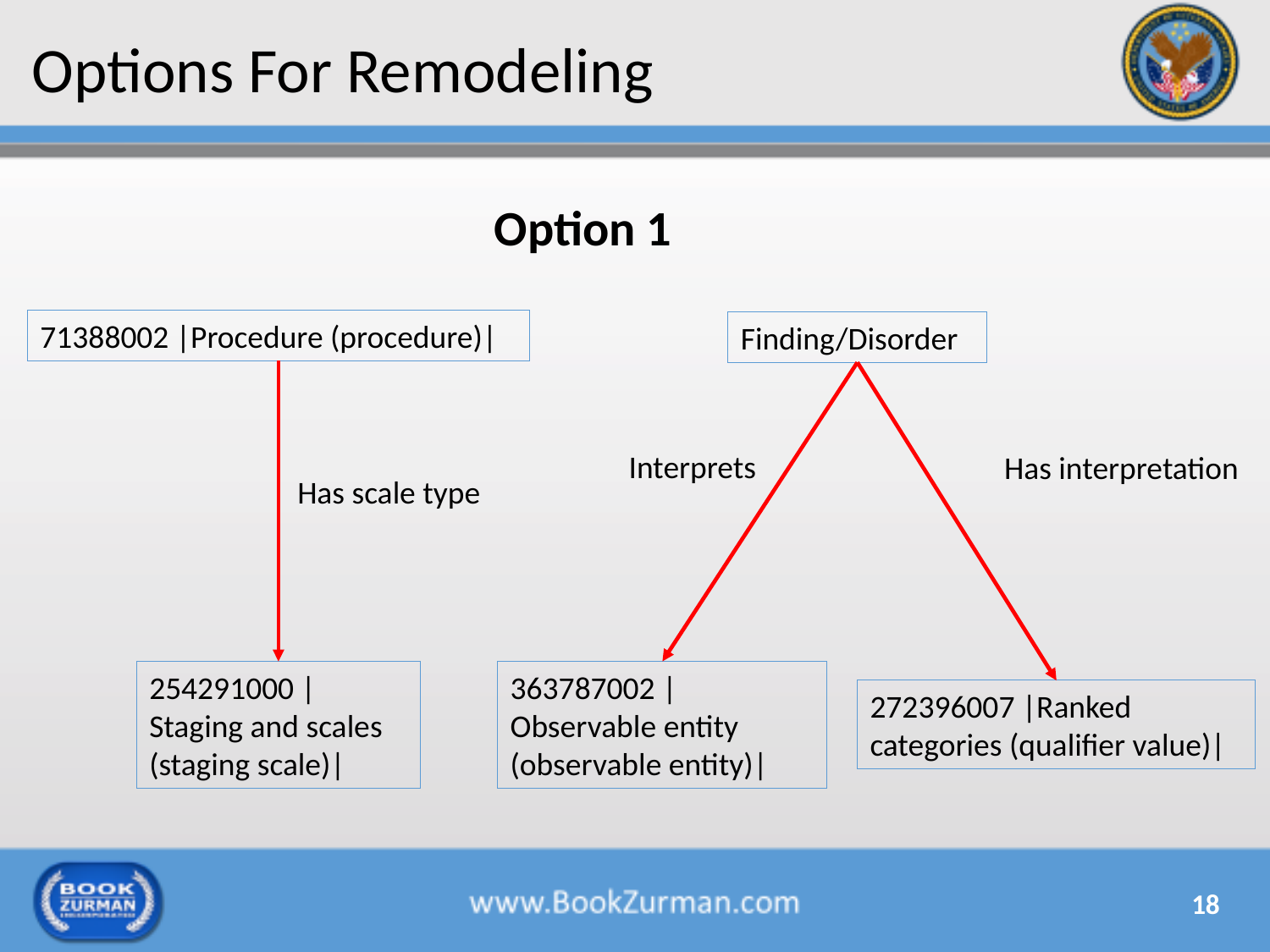

# Options For Remodeling
Option 1
71388002 |Procedure (procedure)|
Finding/Disorder
Interprets
Has interpretation
Has scale type
363787002 |Observable entity (observable entity)|
254291000 |Staging and scales (staging scale)|
272396007 |Ranked categories (qualifier value)|
18